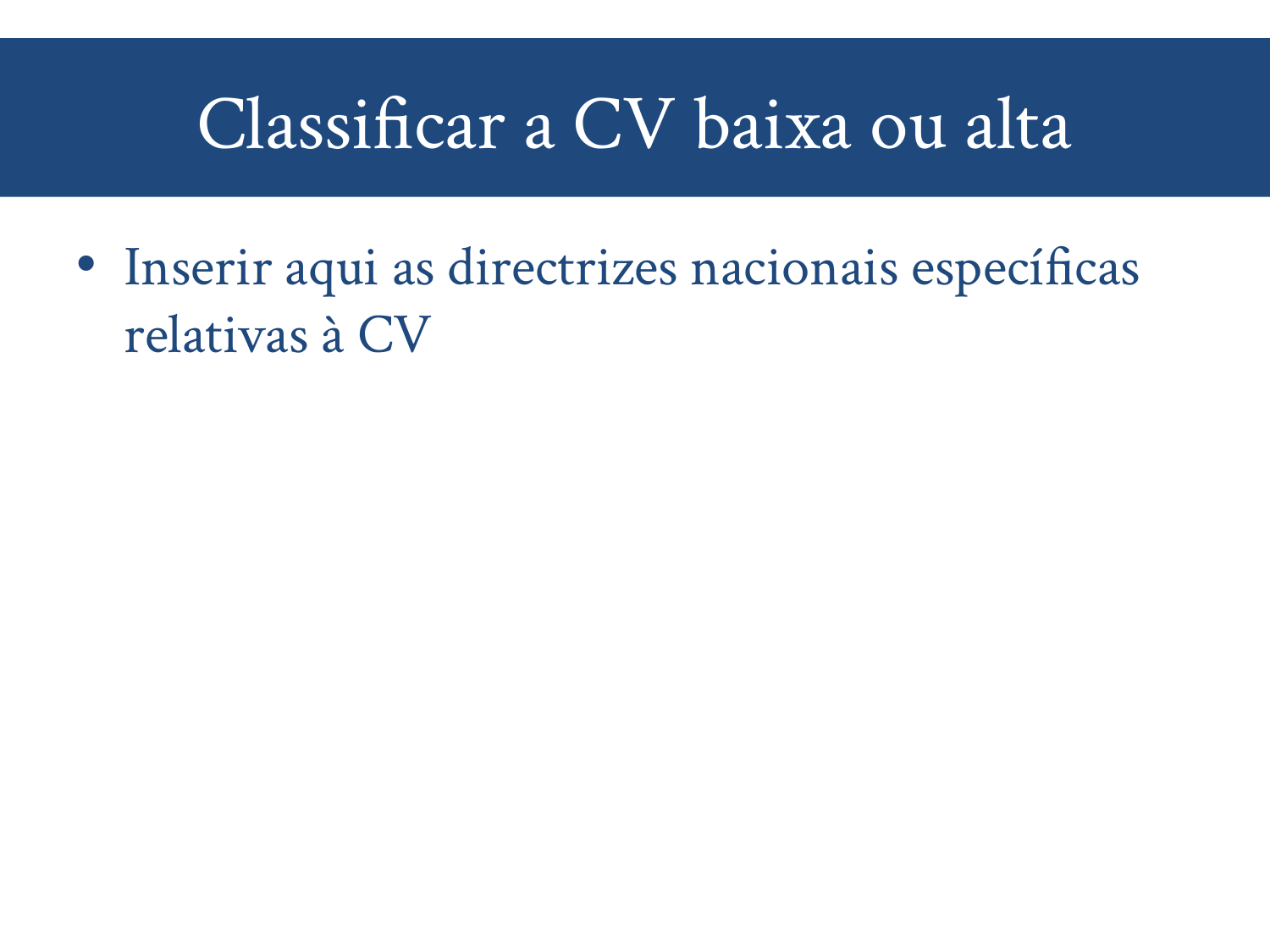

# Classificar a CV baixa ou alta
Inserir aqui as directrizes nacionais específicas relativas à CV